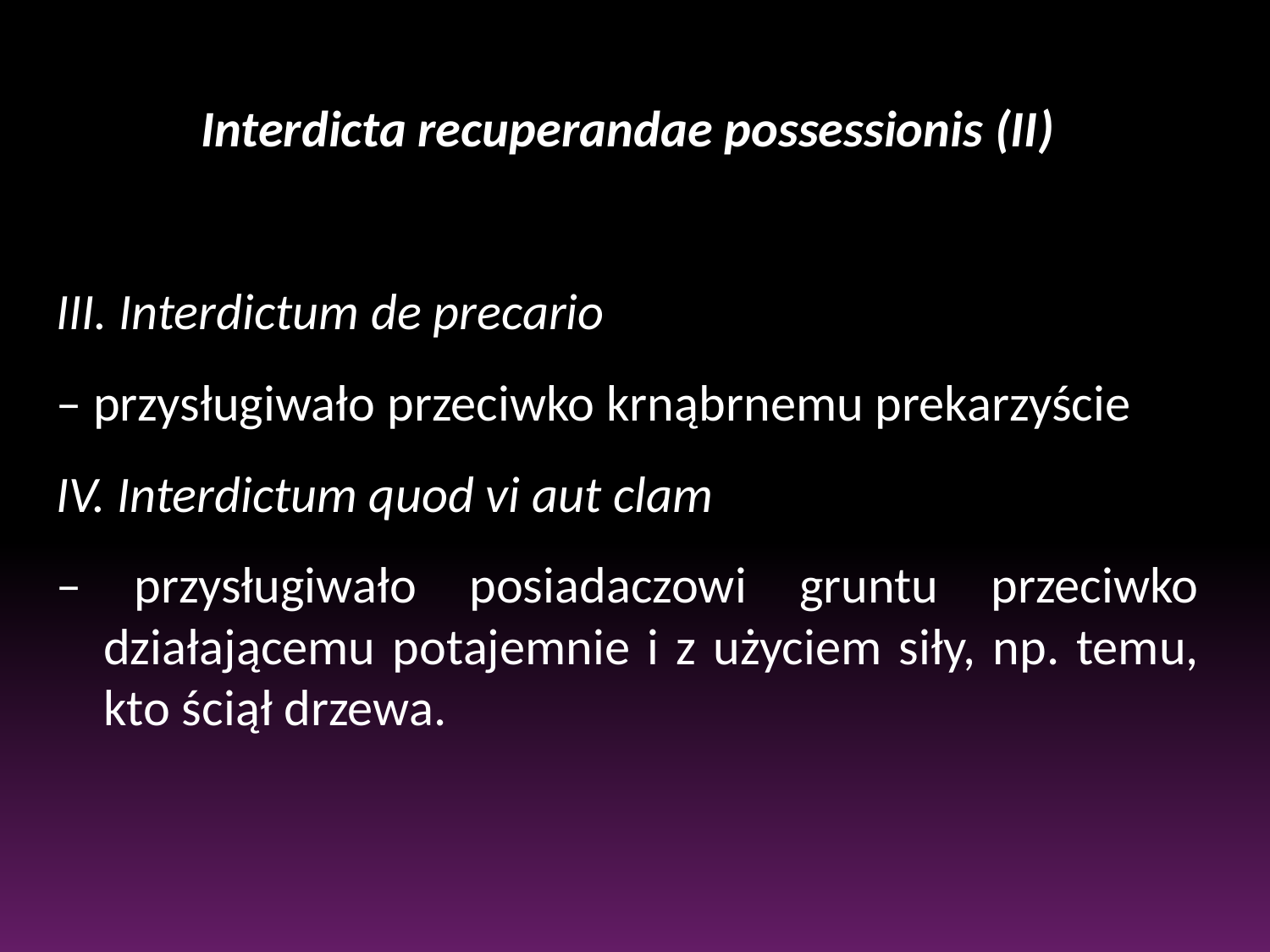

#
Interdicta recuperandae possessionis (II)

III. Interdictum de precario
– przysługiwało przeciwko krnąbrnemu prekarzyście
IV. Interdictum quod vi aut clam
– przysługiwało posiadaczowi gruntu przeciwko działającemu potajemnie i z użyciem siły, np. temu, kto ściął drzewa.